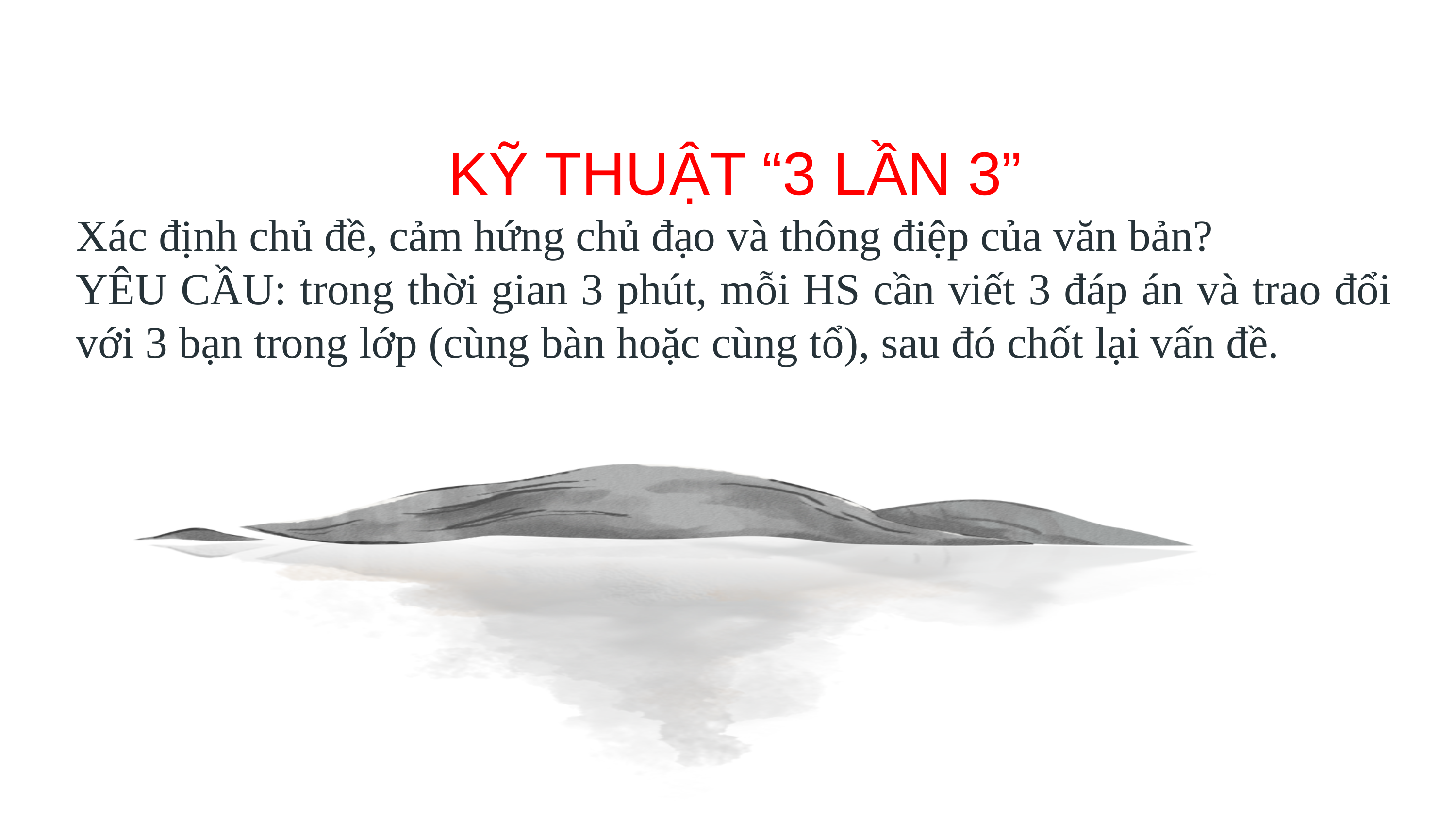

KỸ THUẬT “3 LẦN 3”
Xác định chủ đề, cảm hứng chủ đạo và thông điệp của văn bản?
YÊU CẦU: trong thời gian 3 phút, mỗi HS cần viết 3 đáp án và trao đổi với 3 bạn trong lớp (cùng bàn hoặc cùng tổ), sau đó chốt lại vấn đề.